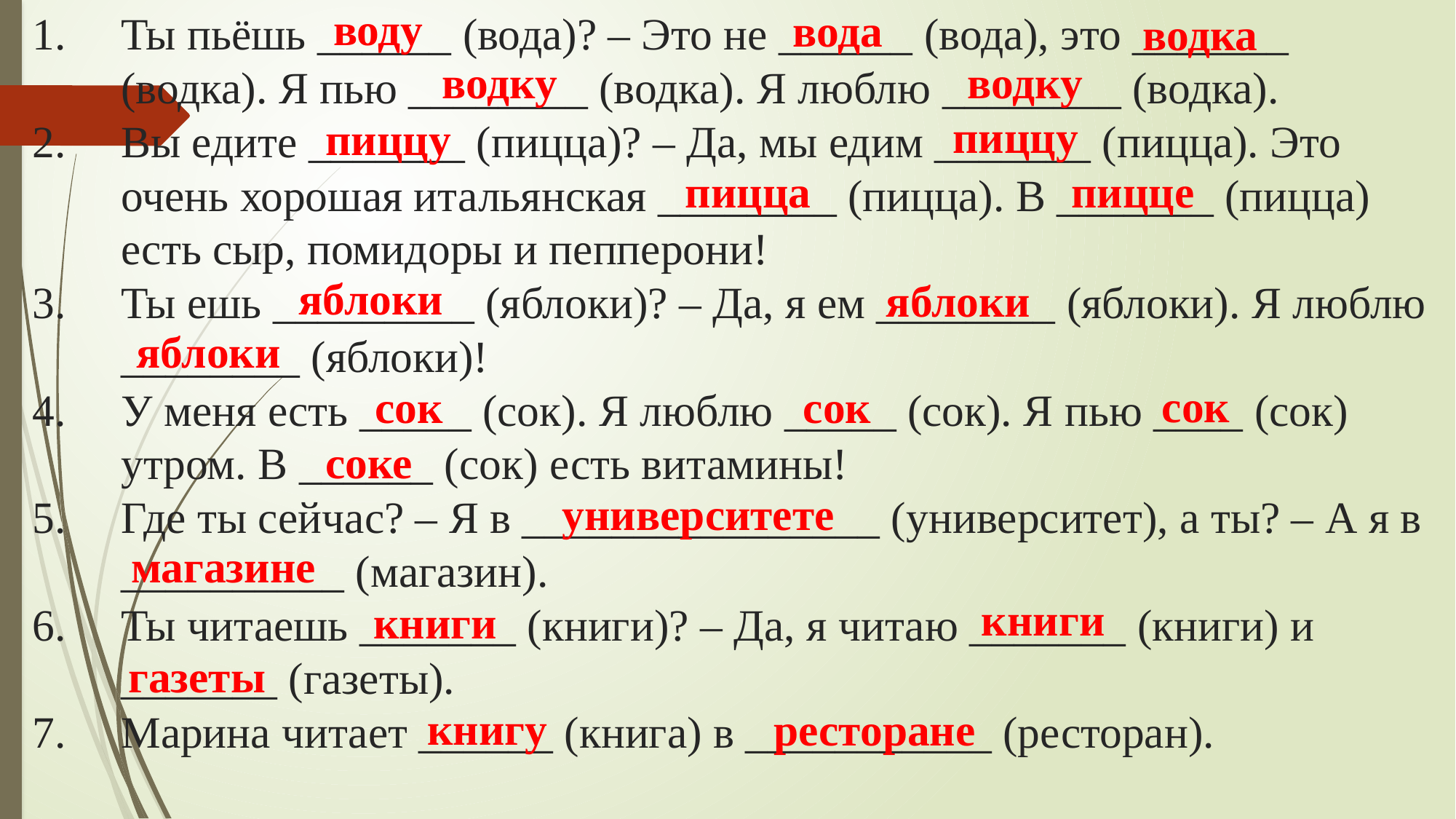

Ты пьёшь ______ (вода)? – Это не ______ (вода), это _______ (водка). Я пью ________ (водка). Я люблю ________ (водка).
Вы едите _______ (пицца)? – Да, мы едим _______ (пицца). Это очень хорошая итальянская ________ (пицца). В _______ (пицца) есть сыр, помидоры и пепперони!
Ты ешь _________ (яблоки)? – Да, я ем ________ (яблоки). Я люблю ________ (яблоки)!
У меня есть _____ (сок). Я люблю _____ (сок). Я пью ____ (сок) утром. В ______ (сок) есть витамины!
Где ты сейчас? – Я в ________________ (университет), а ты? – А я в __________ (магазин).
Ты читаешь _______ (книги)? – Да, я читаю _______ (книги) и _______ (газеты).
Марина читает ______ (книга) в ___________ (ресторан).

воду
вода
водка
водку
водку
пиццу
пиццу
пицца
пицце
яблоки
яблоки
яблоки
сок
сок
сок
соке
университете
магазине
книги
книги
газеты
книгу
ресторане